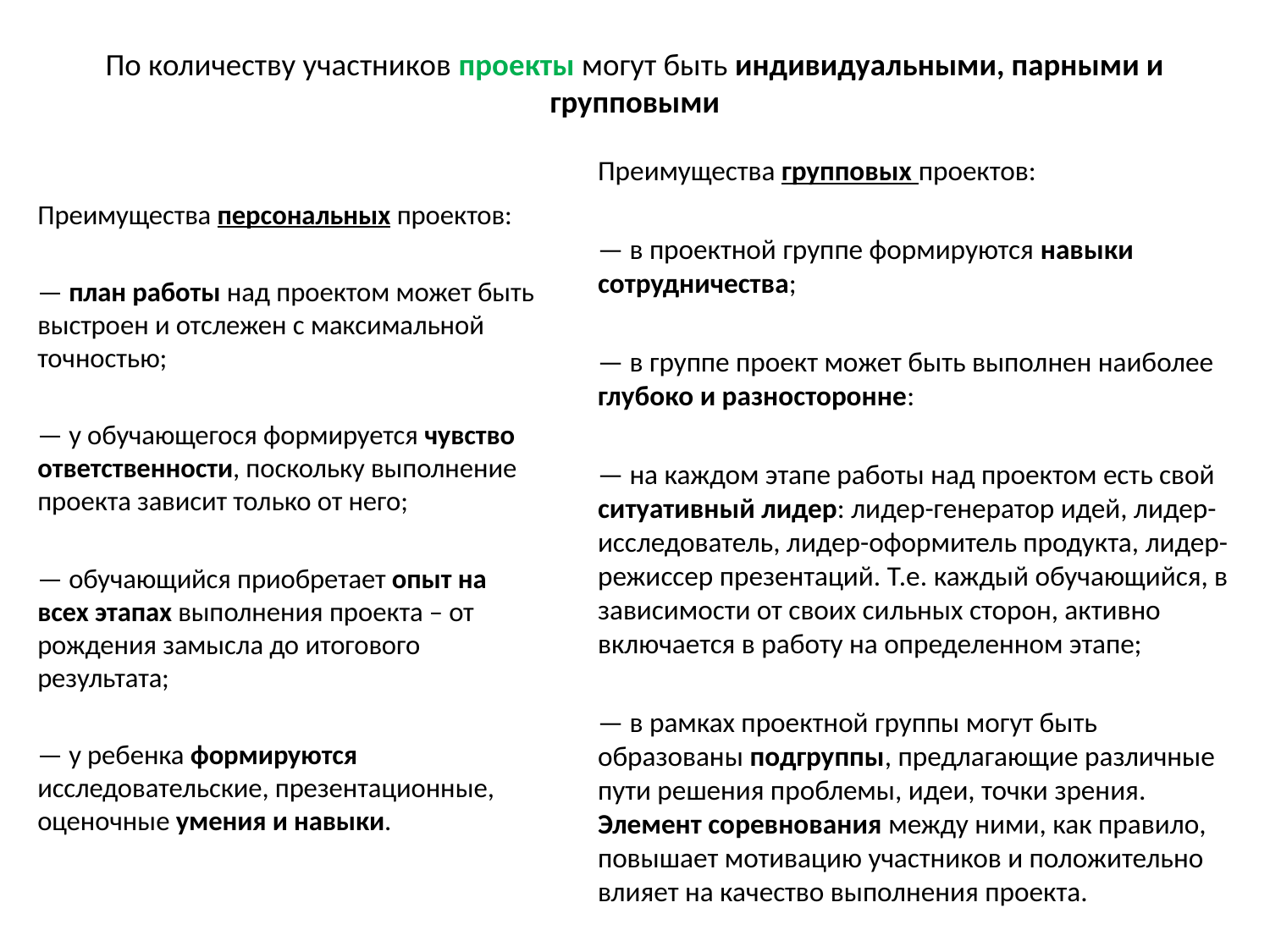

# По количеству участников проекты могут быть индивидуальными, парными и групповыми
Преимущества групповых проектов:

— в проектной группе формируются навыки сотрудничества;

— в группе проект может быть выполнен наиболее глубоко и разносторонне:

— на каждом этапе работы над проектом есть свой ситуативный лидер: лидер-генератор идей, лидер-исследователь, лидер-оформитель продукта, лидер-режиссер презентаций. Т.е. каждый обучающийся, в зависимости от своих сильных сторон, активно включается в работу на определенном этапе;

— в рамках проектной группы могут быть образованы подгруппы, предлагающие различные пути решения проблемы, идеи, точки зрения. Элемент соревнования между ними, как правило, повышает мотивацию участников и положительно влияет на качество выполнения проекта.

Преимущества персональных проектов:

— план работы над проектом может быть выстроен и отслежен с максимальной точностью;

— у обучающегося формируется чувство ответственности, поскольку выполнение проекта зависит только от него;

— обучающийся приобретает опыт на всех этапах выполнения проекта – от рождения замысла до итогового результата;

— у ребенка формируются исследовательские, презентационные, оценочные умения и навыки.